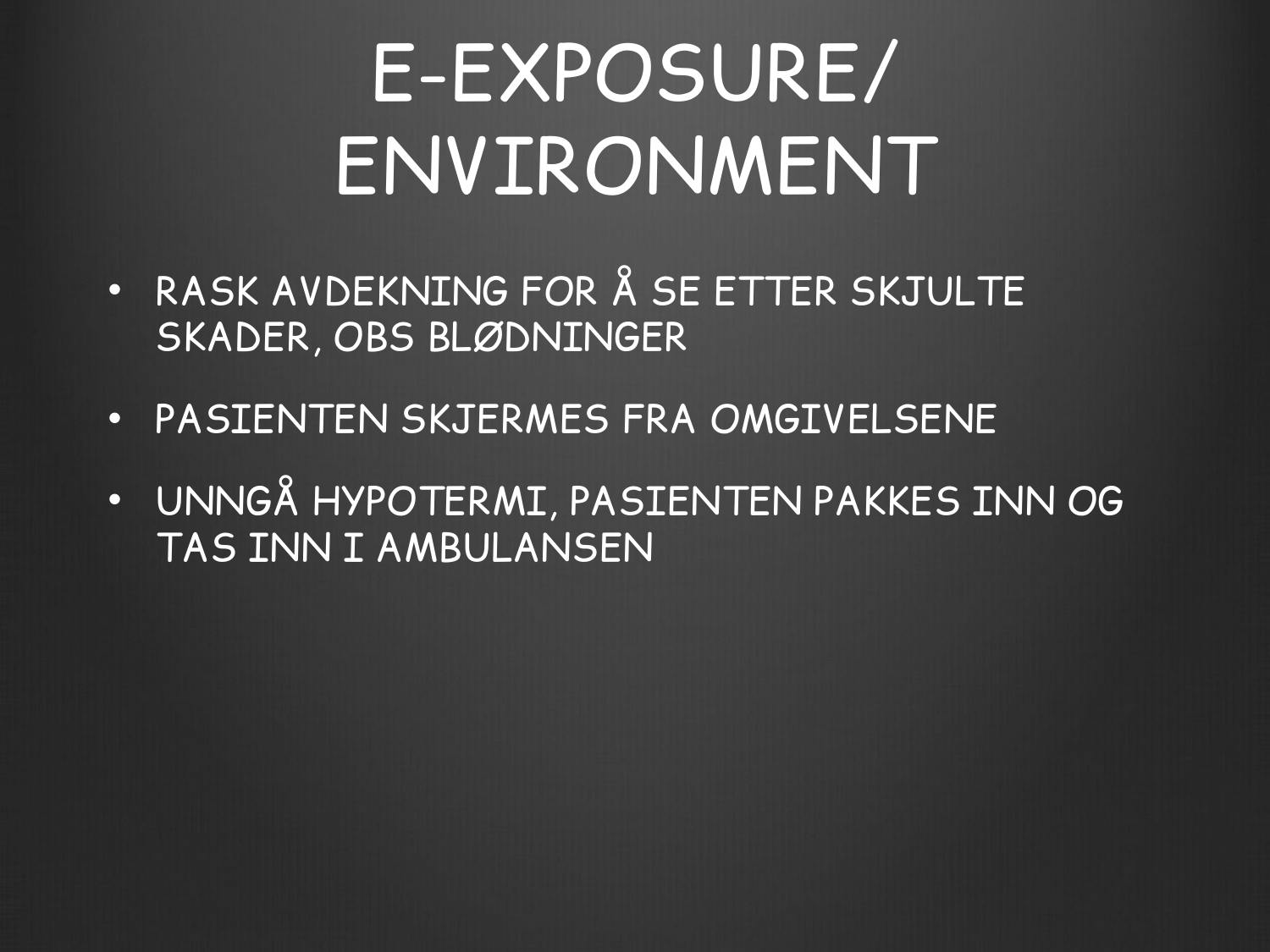

# E-EXPOSURE/ENVIRONMENT
RASK AVDEKNING FOR Å SE ETTER SKJULTE SKADER, OBS BLØDNINGER
PASIENTEN SKJERMES FRA OMGIVELSENE
UNNGÅ HYPOTERMI, PASIENTEN PAKKES INN OG TAS INN I AMBULANSEN